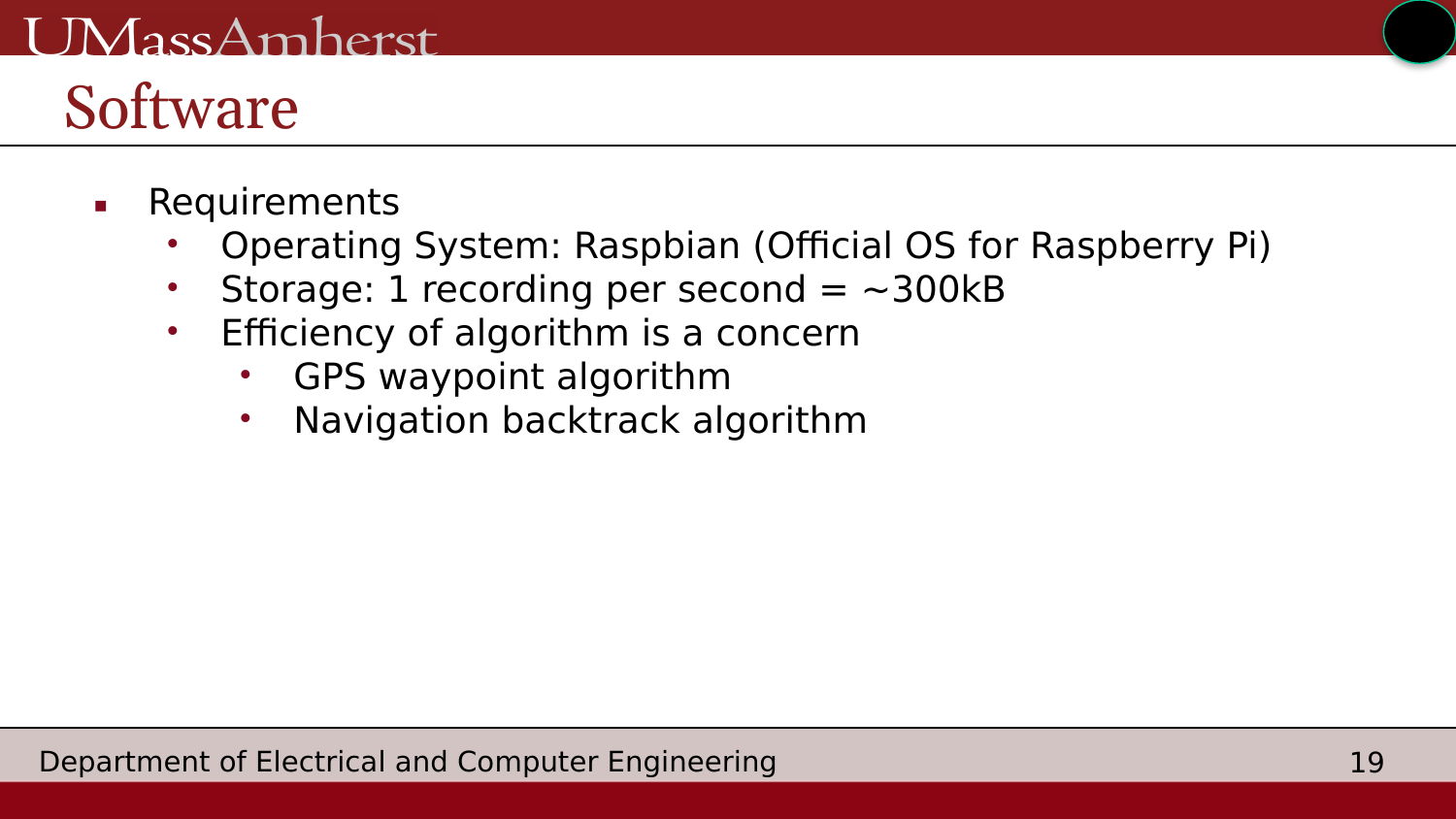

# Software
Requirements
Operating System: Raspbian (Official OS for Raspberry Pi)
Storage: 1 recording per second = ~300kB
Efficiency of algorithm is a concern
GPS waypoint algorithm
Navigation backtrack algorithm